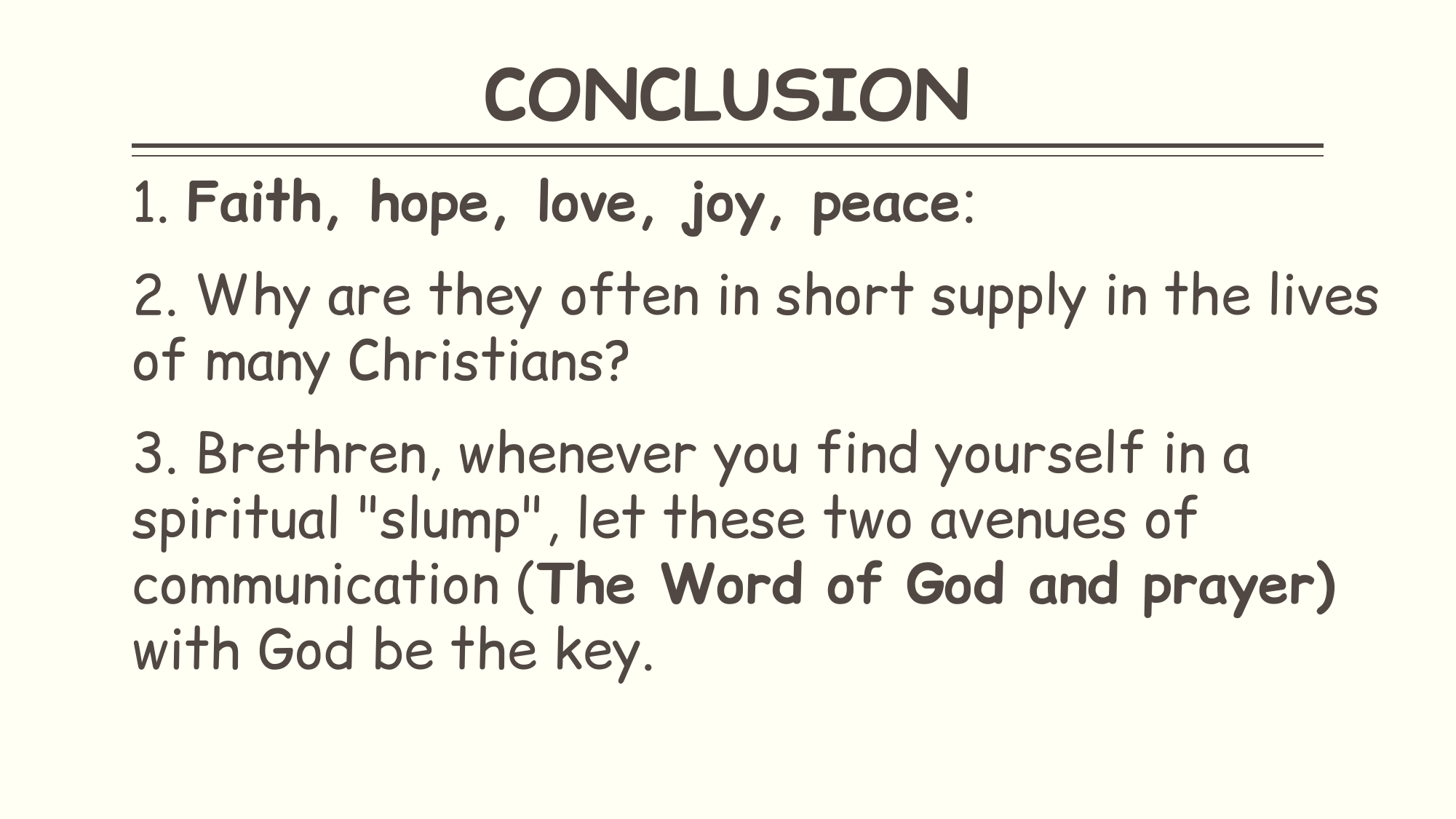

# CONCLUSION
1. Faith, hope, love, joy, peace:
2. Why are they often in short supply in the lives of many Christians?
3. Brethren, whenever you find yourself in a spiritual "slump", let these two avenues of communication (The Word of God and prayer) with God be the key.